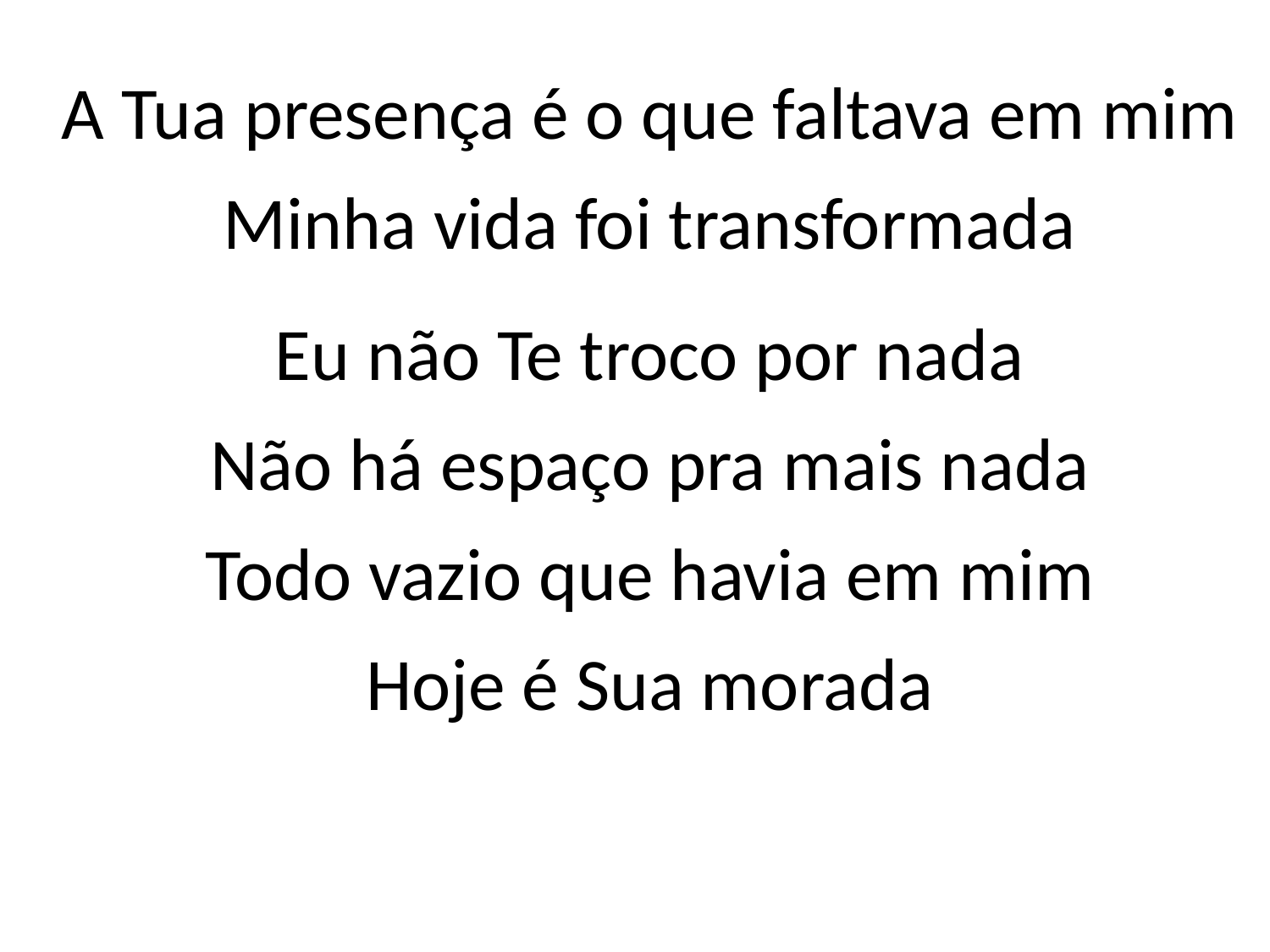

A Tua presença é o que faltava em mim

Minha vida foi transformada

Eu não Te troco por nada

Não há espaço pra mais nada

Todo vazio que havia em mim

Hoje é Sua morada
#